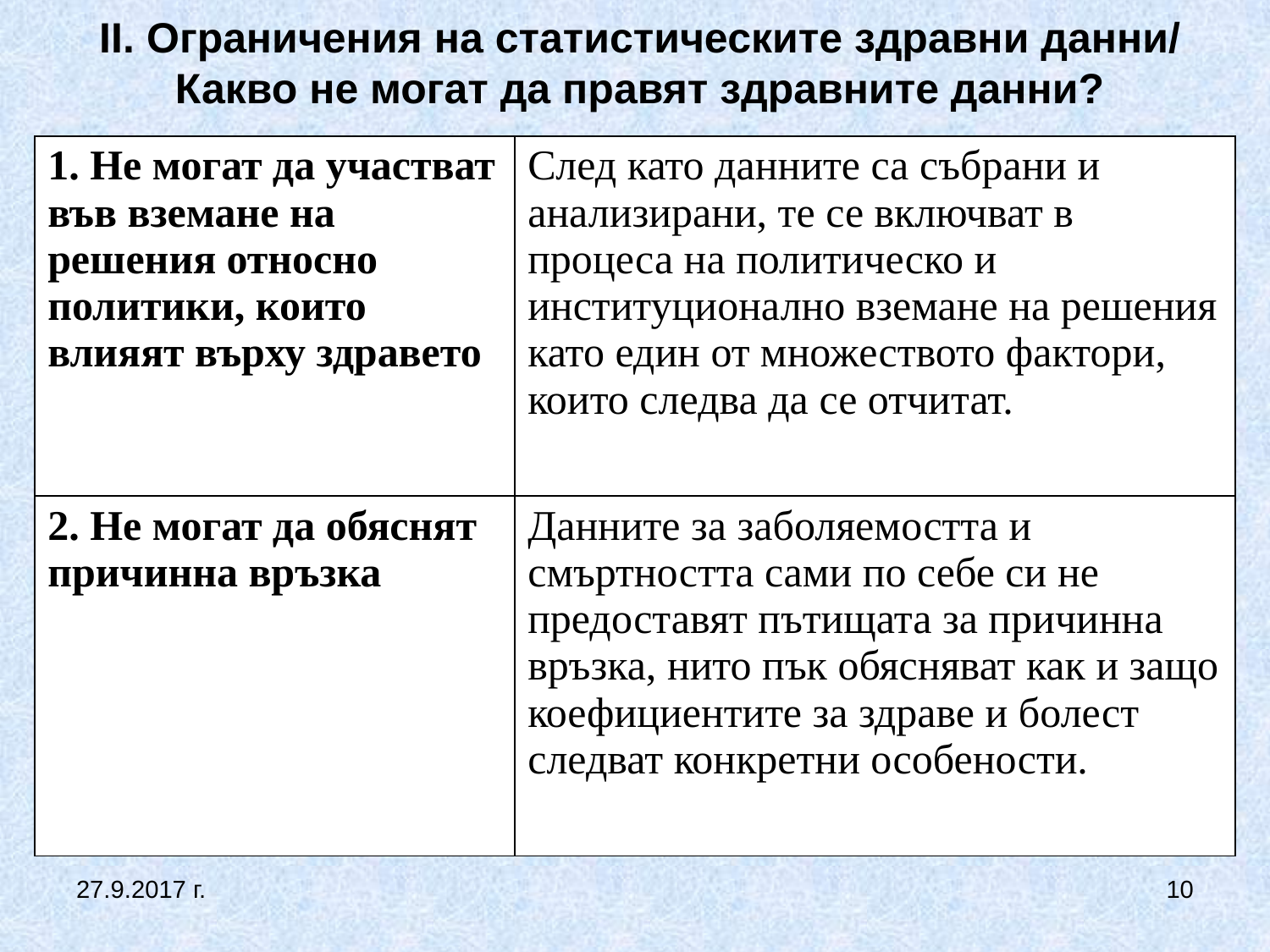

II. Ограничения на статистическите здравни данни/
Какво не могат да правят здравните данни?
| 1. Не могат да участват във вземане на решения относно политики, които влияят върху здравето | След като данните са събрани и анализирани, те се включват в процеса на политическо и институционално вземане на решения като един от множеството фактори, които следва да се отчитат. |
| --- | --- |
| 2. Не могат да обяснят причинна връзка | Данните за заболяемостта и смъртността сами по себе си не предоставят пътищата за причинна връзка, нито пък обясняват как и защо коефициентите за здраве и болест следват конкретни особености. |
27.9.2017 г.
10